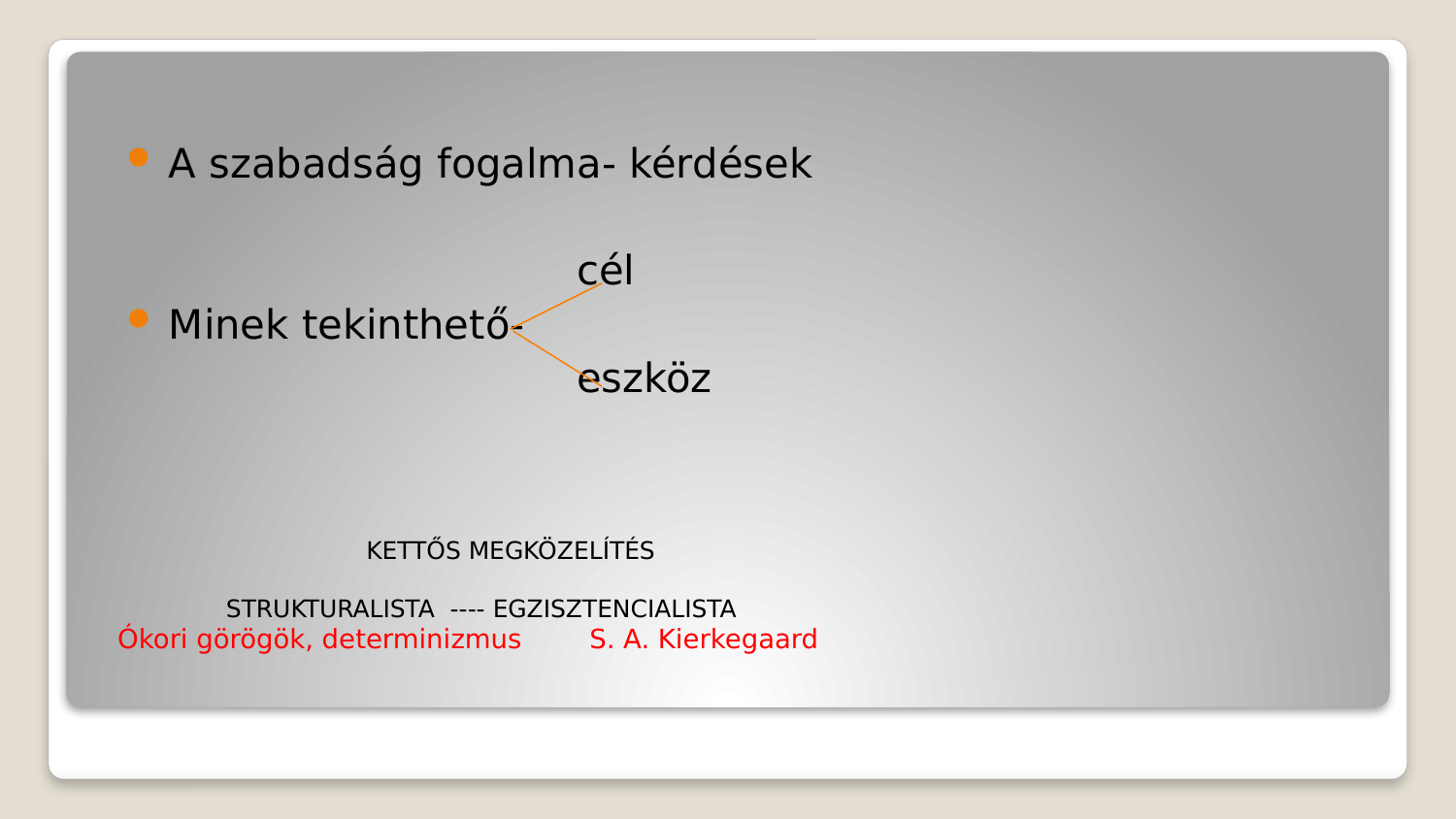

A szabadság fogalma- kérdések

                                   cél
Minek tekinthető-
                                   eszköz
# KETTŐS MEGKÖZELÍTÉS STRUKTURALISTA  ---- EGZISZTENCIALISTA Ókori görögök, determinizmus        S. A. Kierkegaard